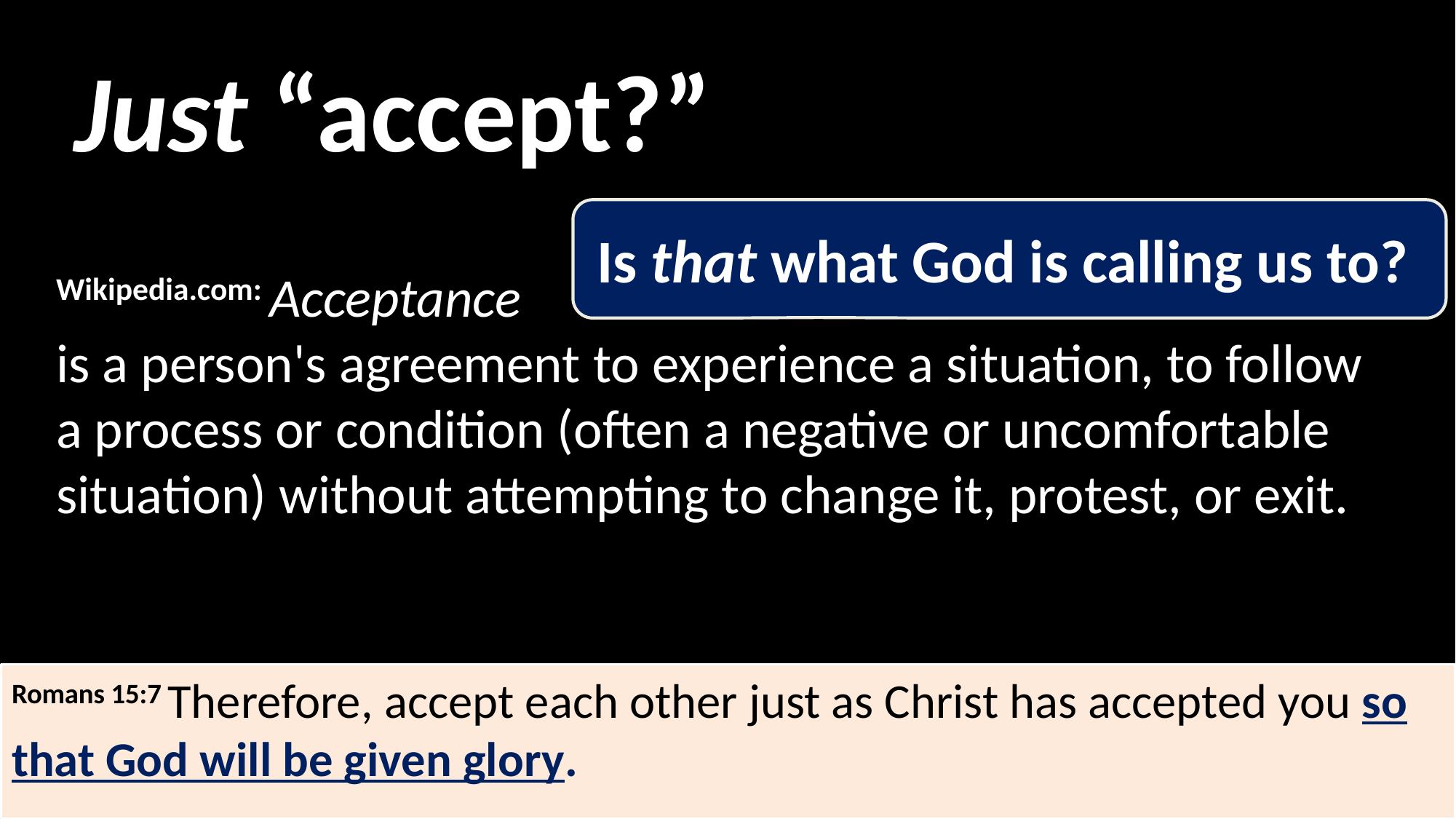

Just “accept?”
Is that what God is calling us to?
Wikipedia.com: Acceptance
is a person's agreement to experience a situation, to follow a process or condition (often a negative or uncomfortable situation) without attempting to change it, protest, or exit.

Romans 15:7 Therefore, accept each other just as Christ has accepted you so that God will be given glory.